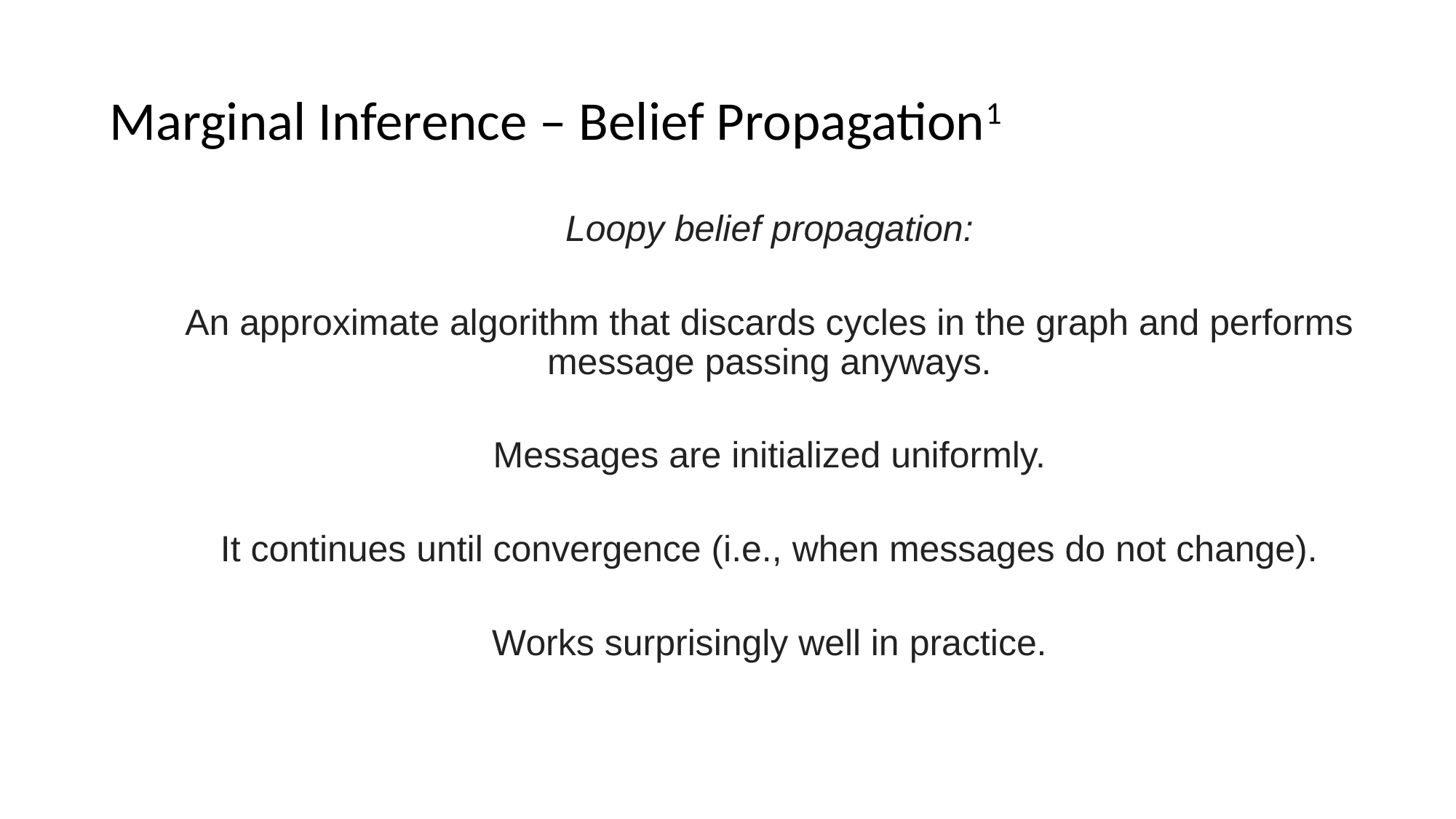

# Marginal Inference – Belief Propagation1
Loopy belief propagation:

An approximate algorithm that discards cycles in the graph and performs message passing anyways.

Messages are initialized uniformly.

It continues until convergence (i.e., when messages do not change).

Works surprisingly well in practice.